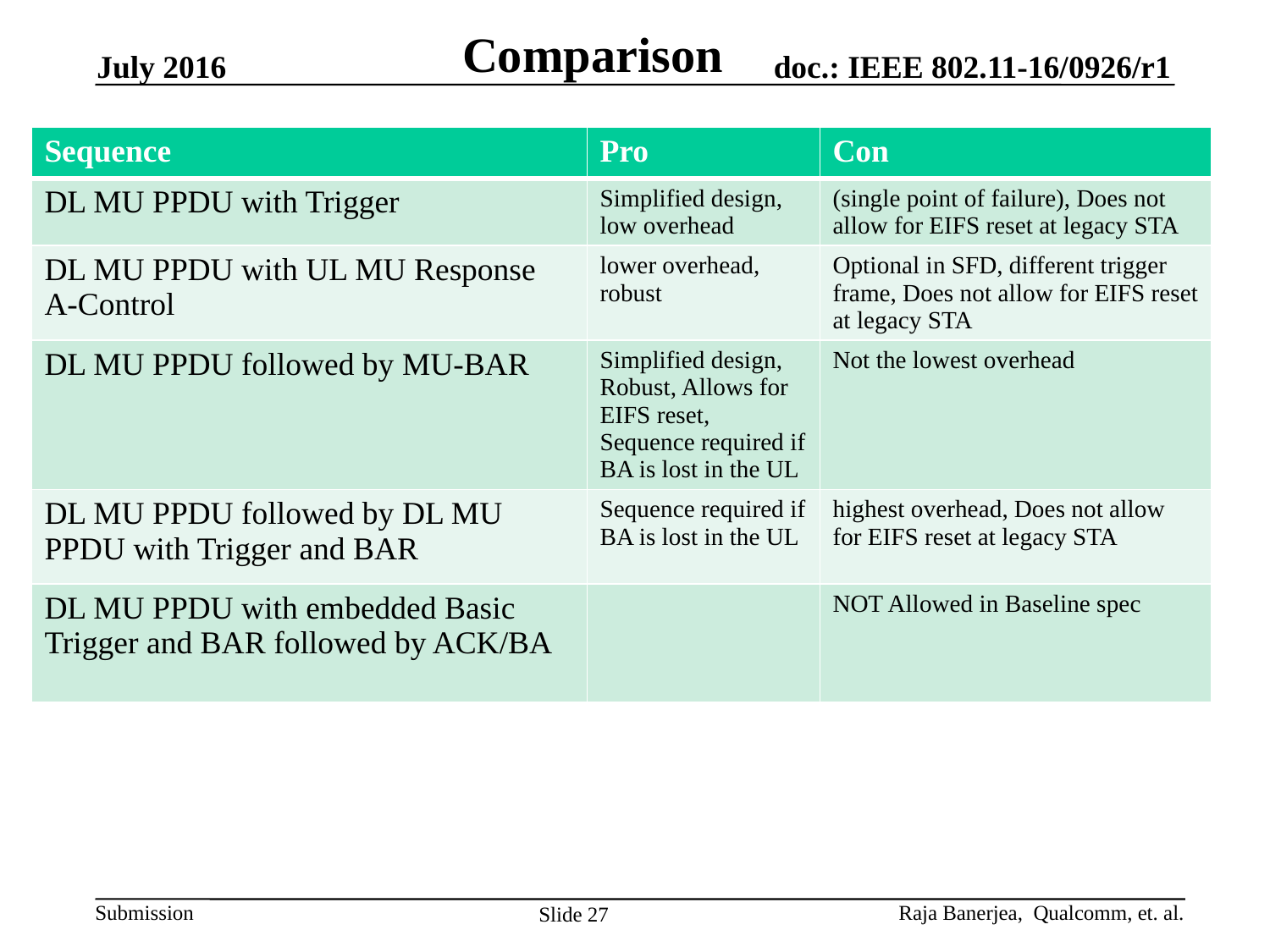

# Comparison
July 2016
| Sequence | Pro | Con |
| --- | --- | --- |
| DL MU PPDU with Trigger | Simplified design, low overhead | (single point of failure), Does not allow for EIFS reset at legacy STA |
| DL MU PPDU with UL MU Response A-Control | lower overhead, robust | Optional in SFD, different trigger frame, Does not allow for EIFS reset at legacy STA |
| DL MU PPDU followed by MU-BAR | Simplified design, Robust, Allows for EIFS reset, Sequence required if BA is lost in the UL | Not the lowest overhead |
| DL MU PPDU followed by DL MU PPDU with Trigger and BAR | Sequence required if BA is lost in the UL | highest overhead, Does not allow for EIFS reset at legacy STA |
| DL MU PPDU with embedded Basic Trigger and BAR followed by ACK/BA |  | NOT Allowed in Baseline spec |
Raja Banerjea,  Qualcomm, et. al.
Slide 27